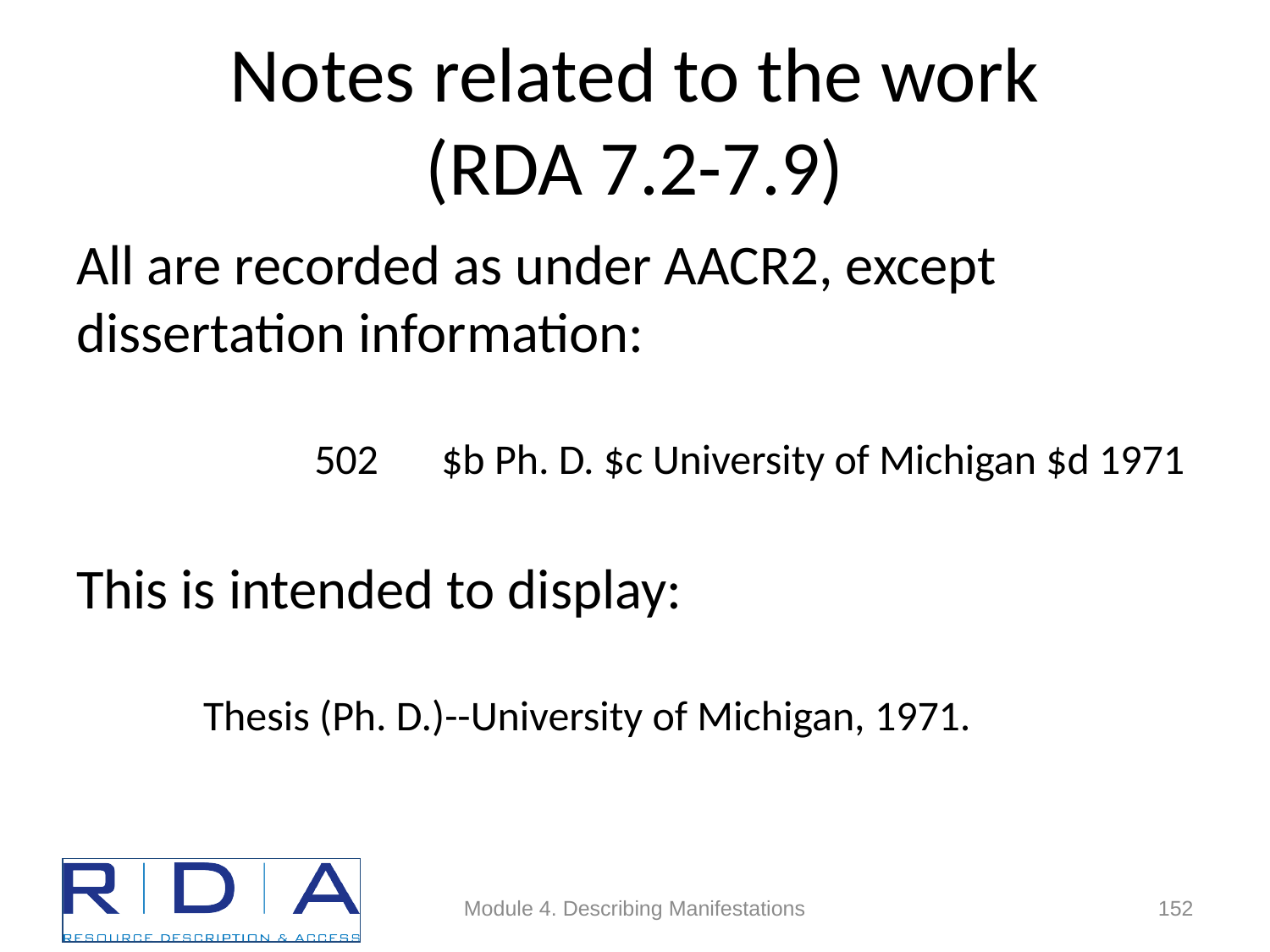

# Notes related to the work (RDA 7.2-7.9)
All are recorded as under AACR2, except dissertation information:

	502	$b Ph. D. $c University of Michigan $d 1971

This is intended to display:

	Thesis (Ph. D.)--University of Michigan, 1971.

Module 4. Describing Manifestations
152